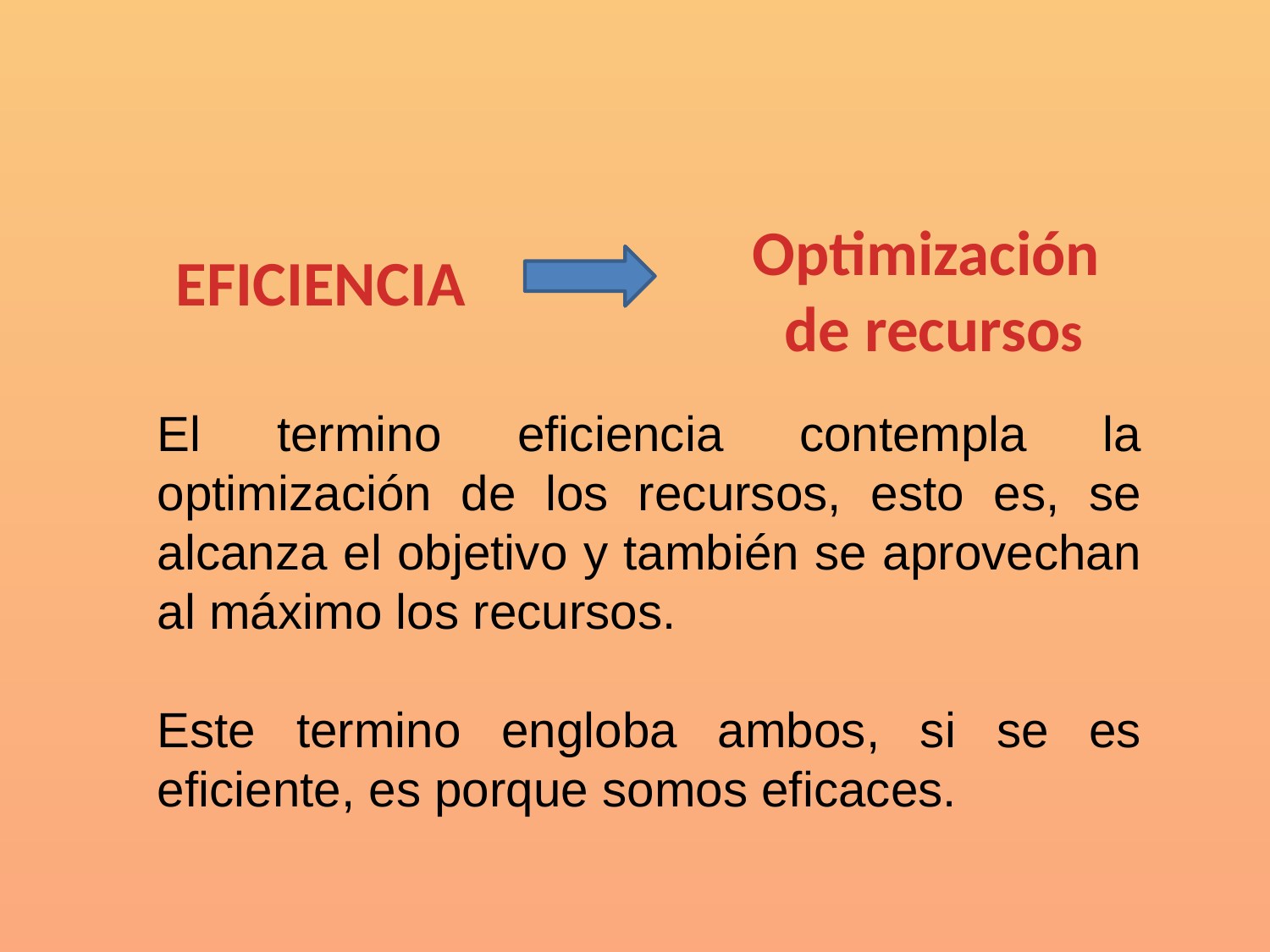

Optimización
 de recursos
EFICIENCIA

El termino eficiencia contempla la optimización de los recursos, esto es, se alcanza el objetivo y también se aprovechan al máximo los recursos.

Este termino engloba ambos, si se es eficiente, es porque somos eficaces.